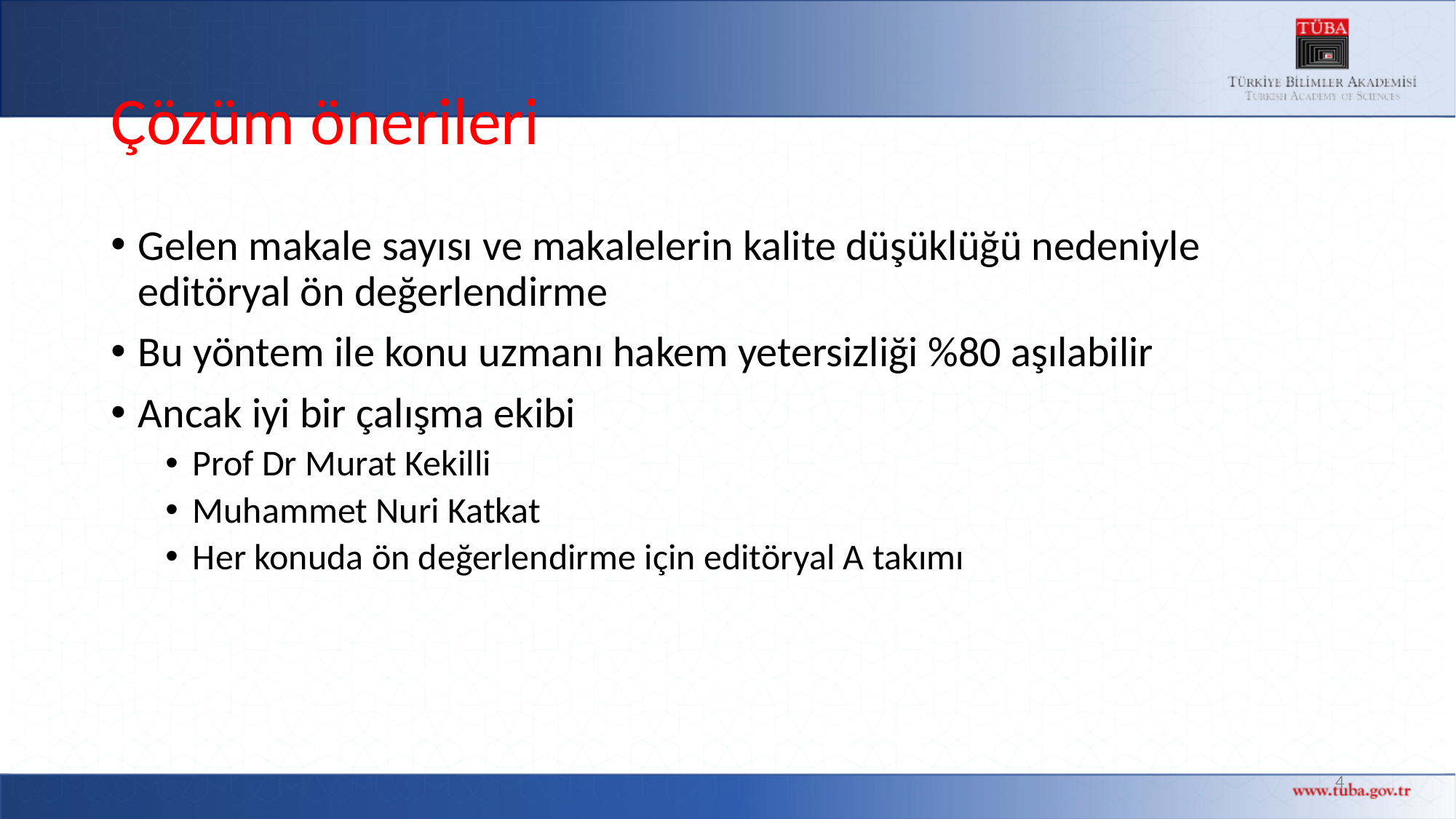

# Çözüm önerileri
Gelen makale sayısı ve makalelerin kalite düşüklüğü nedeniyle editöryal ön değerlendirme
Bu yöntem ile konu uzmanı hakem yetersizliği %80 aşılabilir
Ancak iyi bir çalışma ekibi
Prof Dr Murat Kekilli
Muhammet Nuri Katkat
Her konuda ön değerlendirme için editöryal A takımı

4